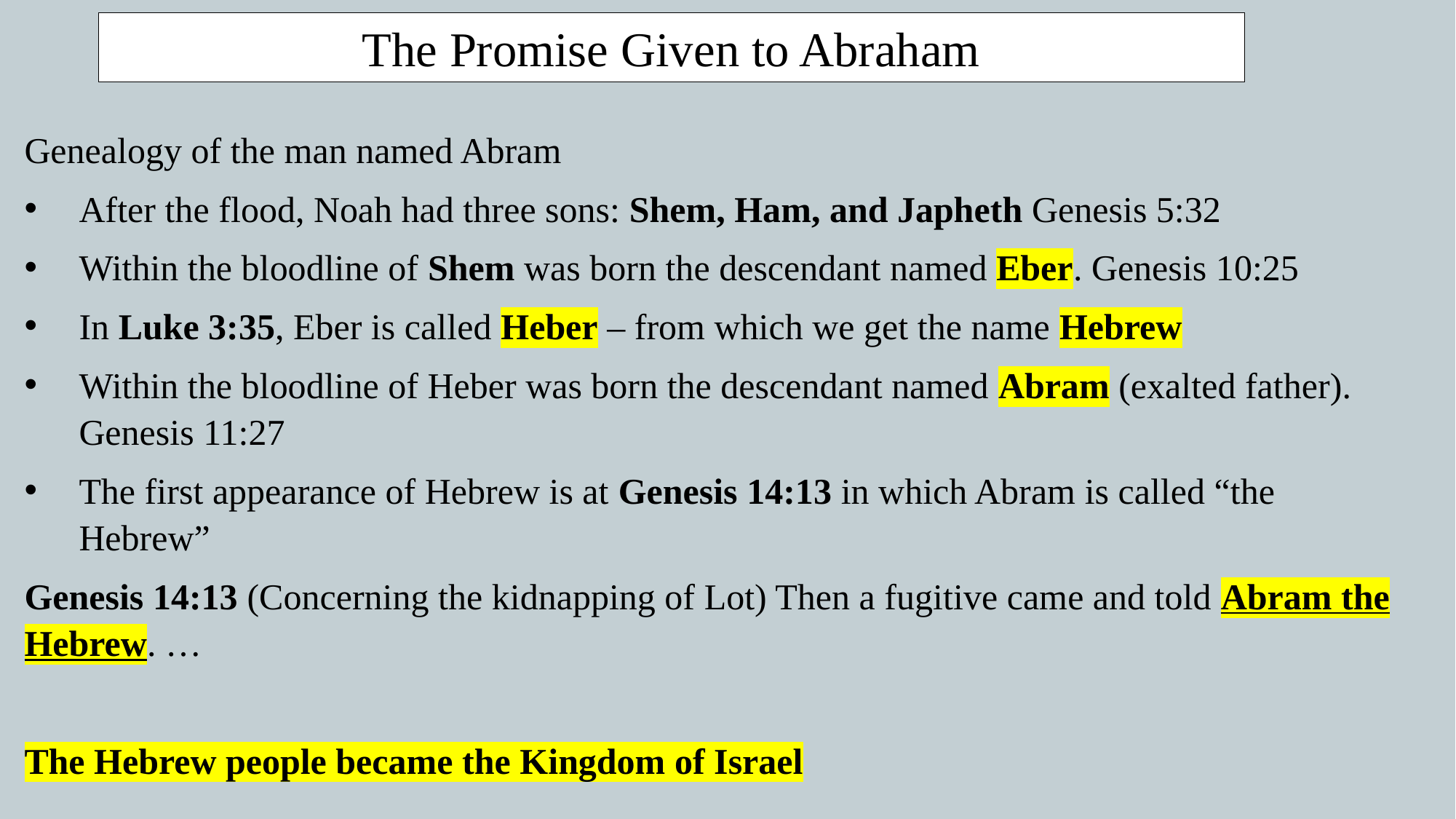

The Promise Given to Abraham
Genealogy of the man named Abram
After the flood, Noah had three sons: Shem, Ham, and Japheth Genesis 5:32
Within the bloodline of Shem was born the descendant named Eber. Genesis 10:25
In Luke 3:35, Eber is called Heber – from which we get the name Hebrew
Within the bloodline of Heber was born the descendant named Abram (exalted father). Genesis 11:27
The first appearance of Hebrew is at Genesis 14:13 in which Abram is called “the Hebrew”
Genesis 14:13 (Concerning the kidnapping of Lot) Then a fugitive came and told Abram the Hebrew. …

The Hebrew people became the Kingdom of Israel